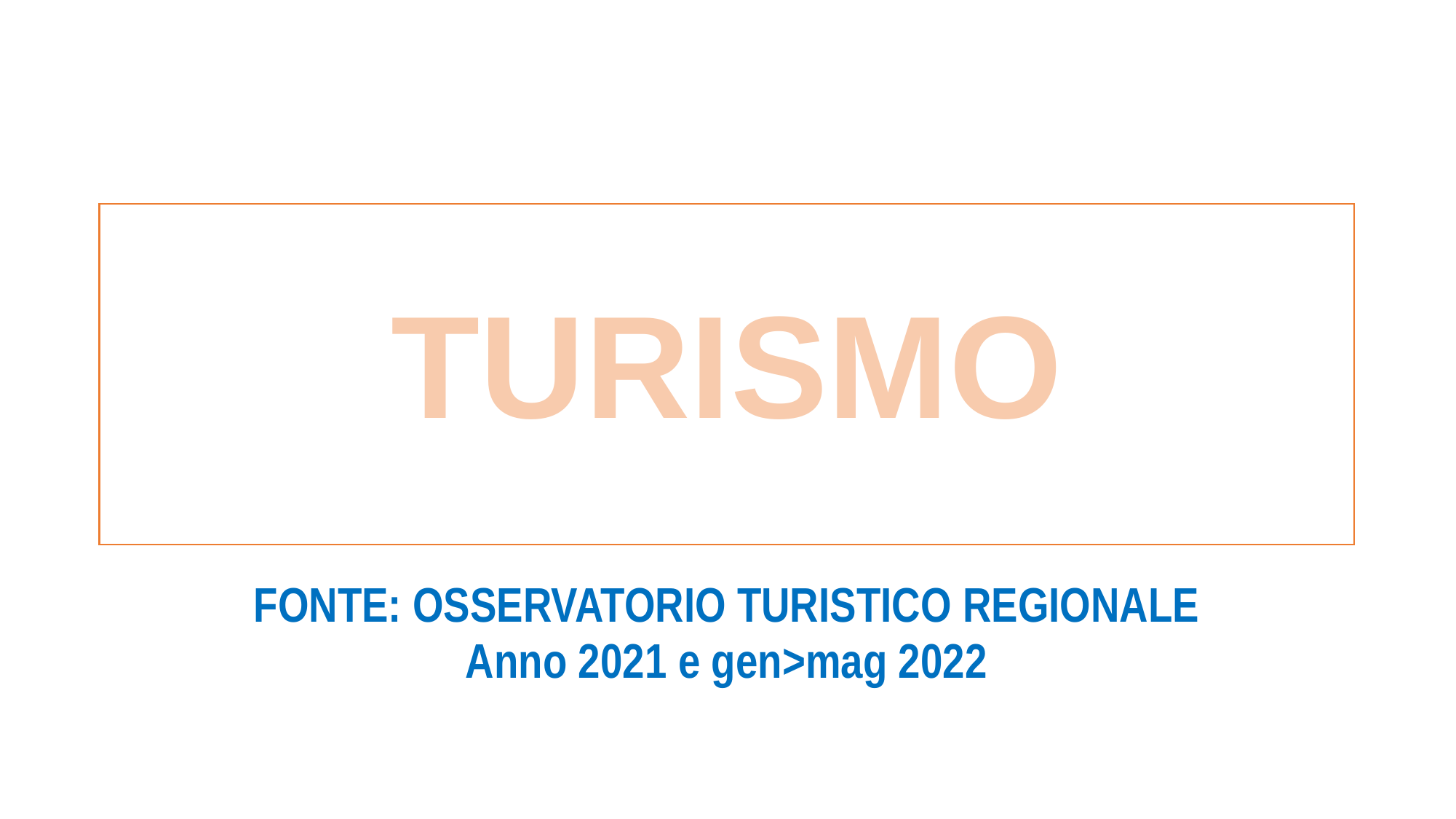

# TURISMO
FONTE: OSSERVATORIO TURISTICO REGIONALE
Anno 2021 e gen>mag 2022